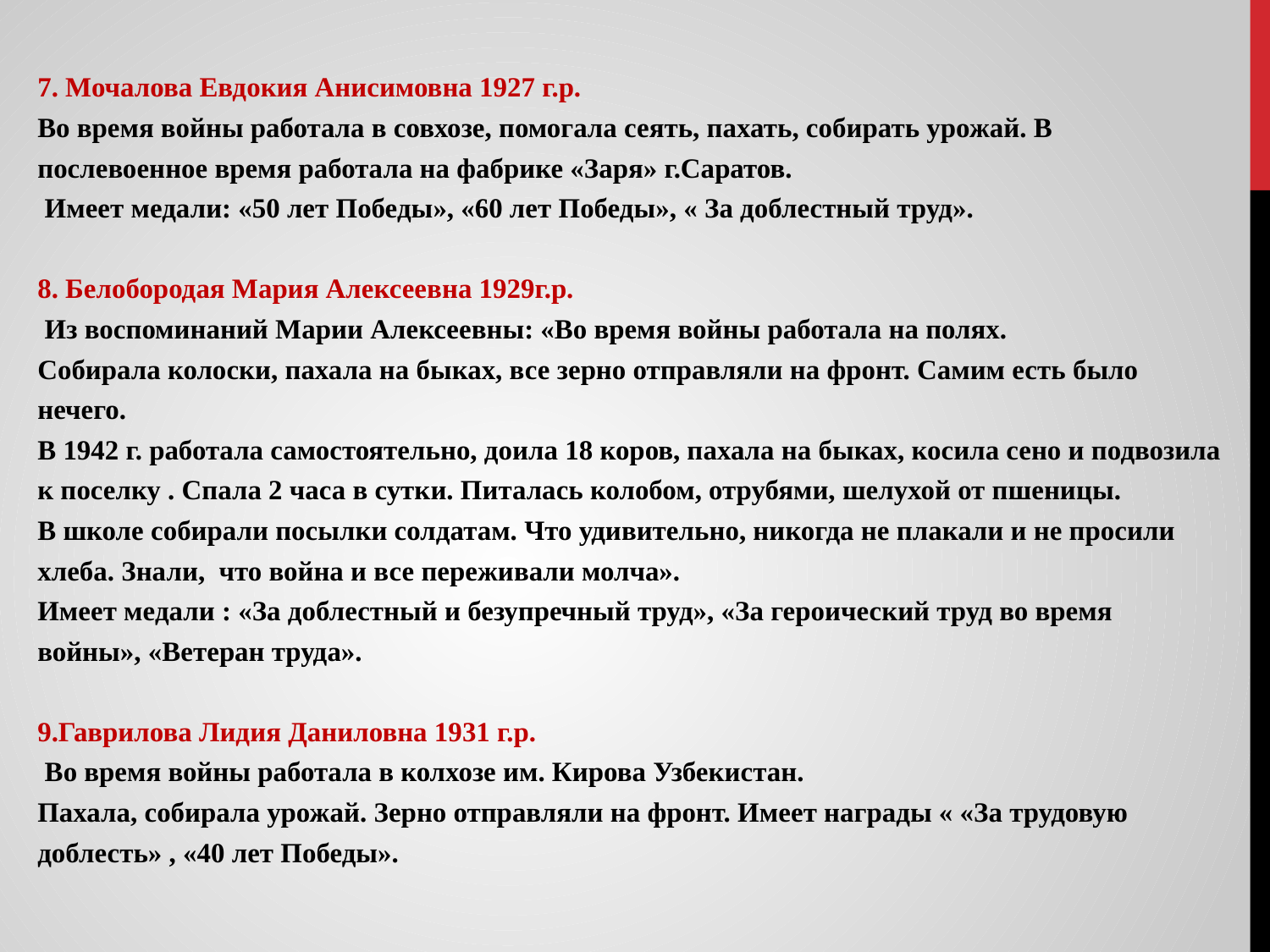

#
7. Мочалова Евдокия Анисимовна 1927 г.р.
Во время войны работала в совхозе, помогала сеять, пахать, собирать урожай. В послевоенное время работала на фабрике «Заря» г.Саратов.
 Имеет медали: «50 лет Победы», «60 лет Победы», « За доблестный труд».

8. Белобородая Мария Алексеевна 1929г.р.
 Из воспоминаний Марии Алексеевны: «Во время войны работала на полях.
Собирала колоски, пахала на быках, все зерно отправляли на фронт. Самим есть было нечего.
В 1942 г. работала самостоятельно, доила 18 коров, пахала на быках, косила сено и подвозила к поселку . Спала 2 часа в сутки. Питалась колобом, отрубями, шелухой от пшеницы.
В школе собирали посылки солдатам. Что удивительно, никогда не плакали и не просили хлеба. Знали,  что война и все переживали молча».
Имеет медали : «За доблестный и безупречный труд», «За героический труд во время войны», «Ветеран труда».

9.Гаврилова Лидия Даниловна 1931 г.р.
 Во время войны работала в колхозе им. Кирова Узбекистан.
Пахала, собирала урожай. Зерно отправляли на фронт. Имеет награды « «За трудовую доблесть» , «40 лет Победы».